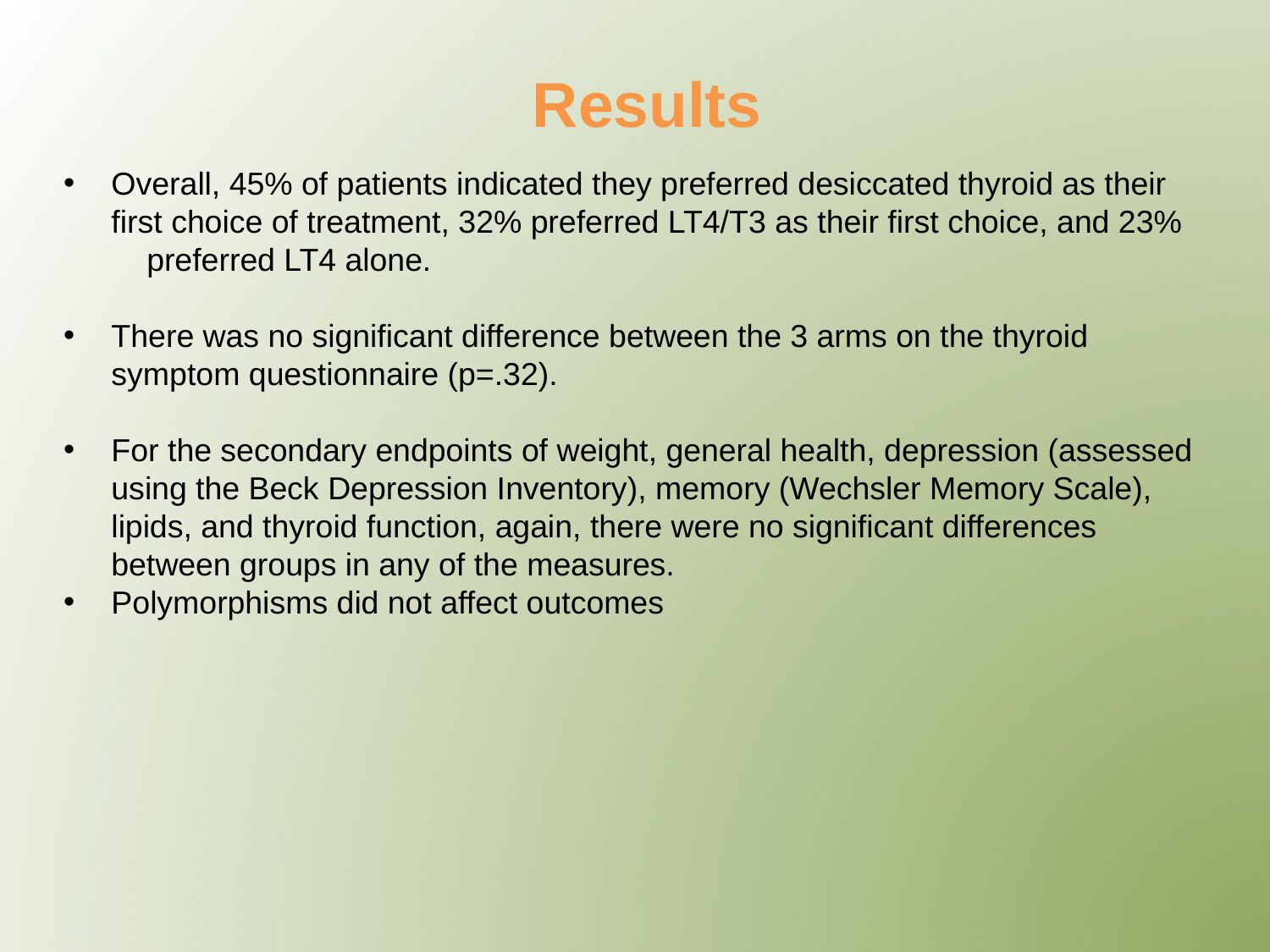

# Results

Overall, 45% of patients indicated they preferred desiccated thyroid as their first choice of treatment, 32% preferred LT4/T3 as their first choice, and 23%       preferred LT4 alone.

There was no significant difference between the 3 arms on the thyroid symptom questionnaire (p=.32).

For the secondary endpoints of weight, general health, depression (assessed using the Beck Depression Inventory), memory (Wechsler Memory Scale), lipids, and thyroid function, again, there were no significant differences between groups in any of the measures.
Polymorphisms did not affect outcomes